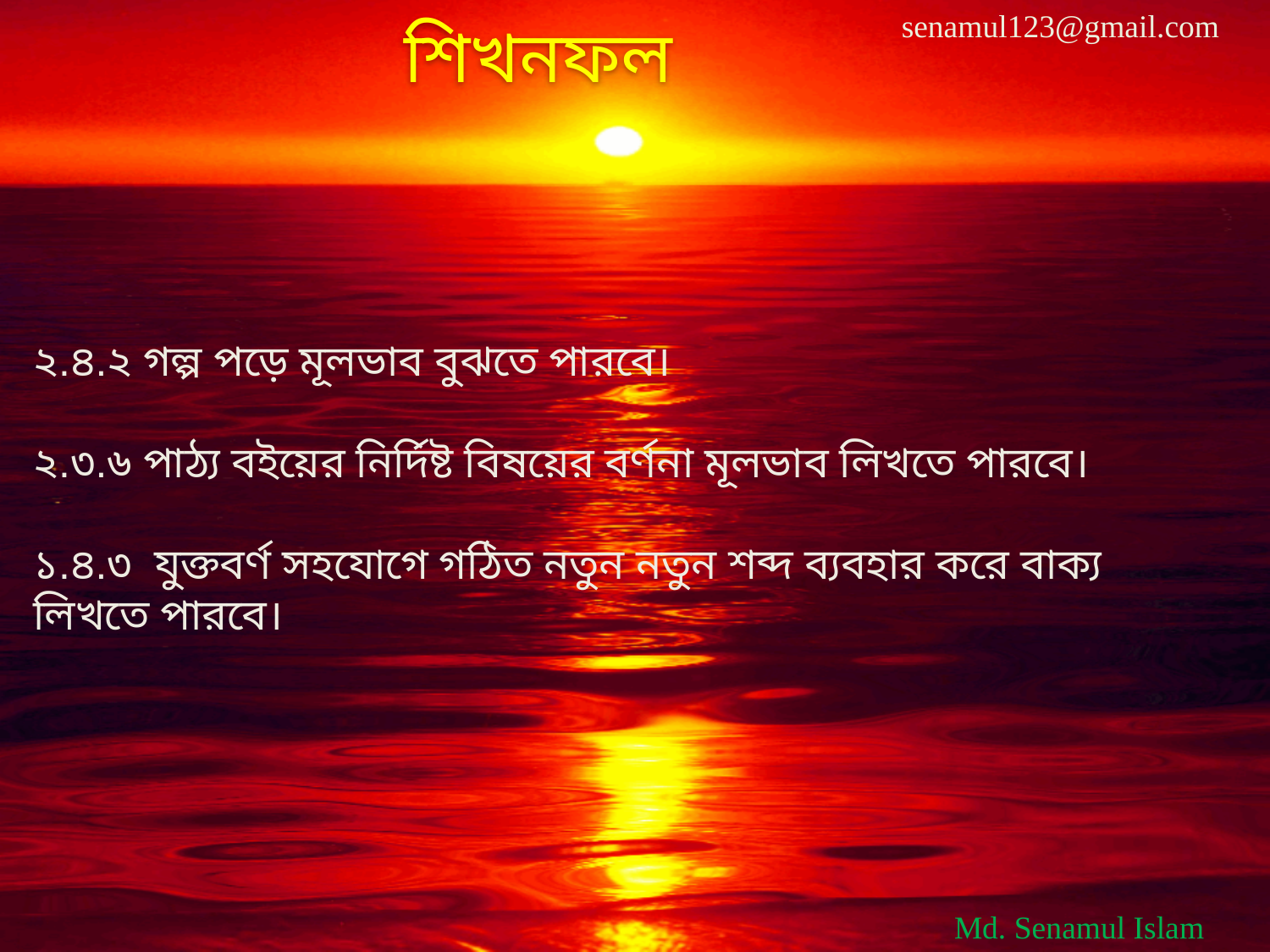

শিখনফল
২.৪.২ গল্প পড়ে মূলভাব বুঝতে পারবে।

২.৩.৬ পাঠ্য বইয়ের নির্দিষ্ট বিষয়ের বর্ণনা মূলভাব লিখতে পারবে।

১.৪.৩  যুক্তবর্ণ সহযোগে গঠিত নতুন নতুন শব্দ ব্যবহার করে বাক্য
লিখতে পারবে।